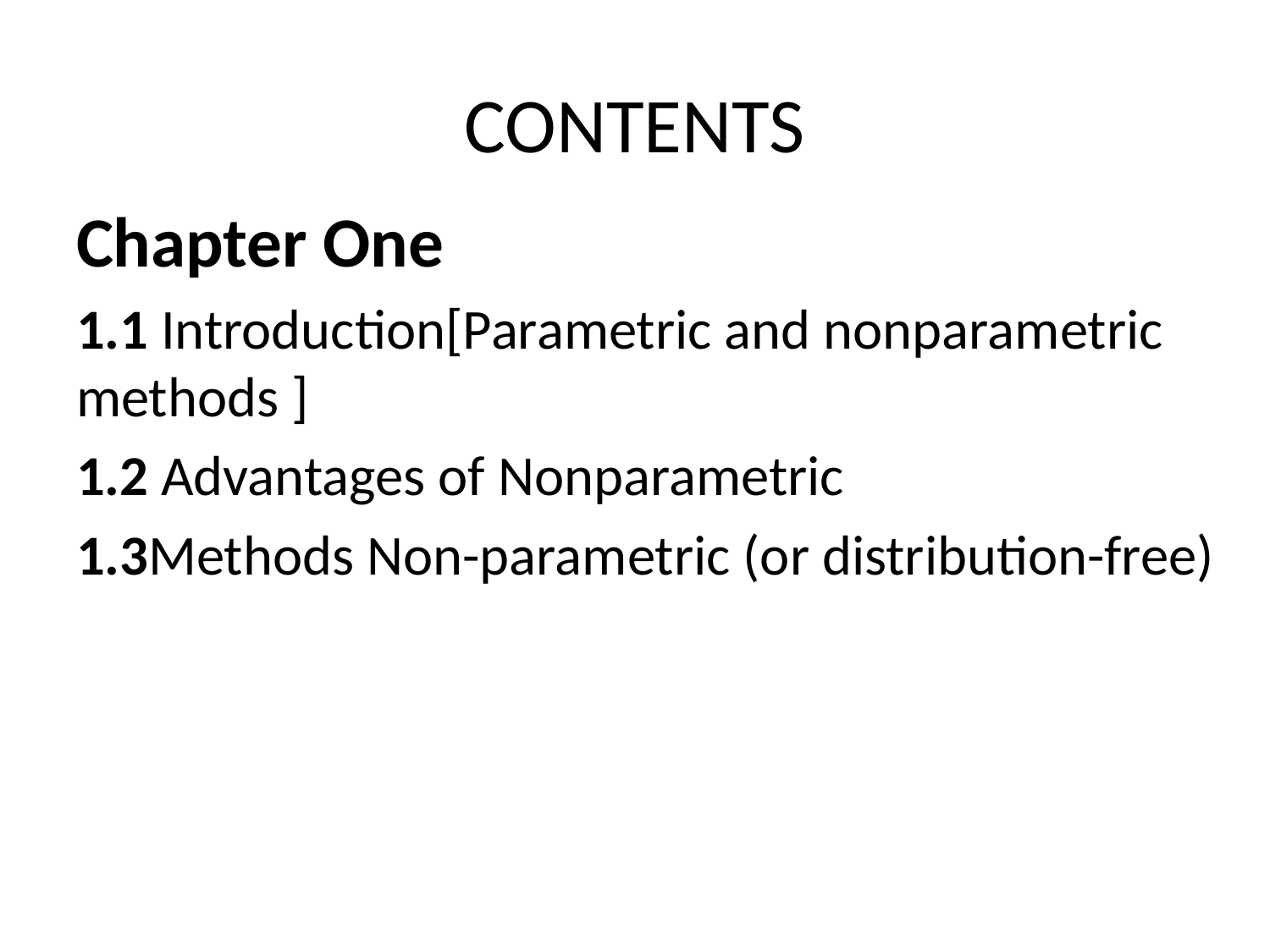

# CONTENTS
Chapter One
1.1 Introduction[Parametric and nonparametric methods ]
1.2 Advantages of Nonparametric
1.3Methods Non-parametric (or distribution-free)